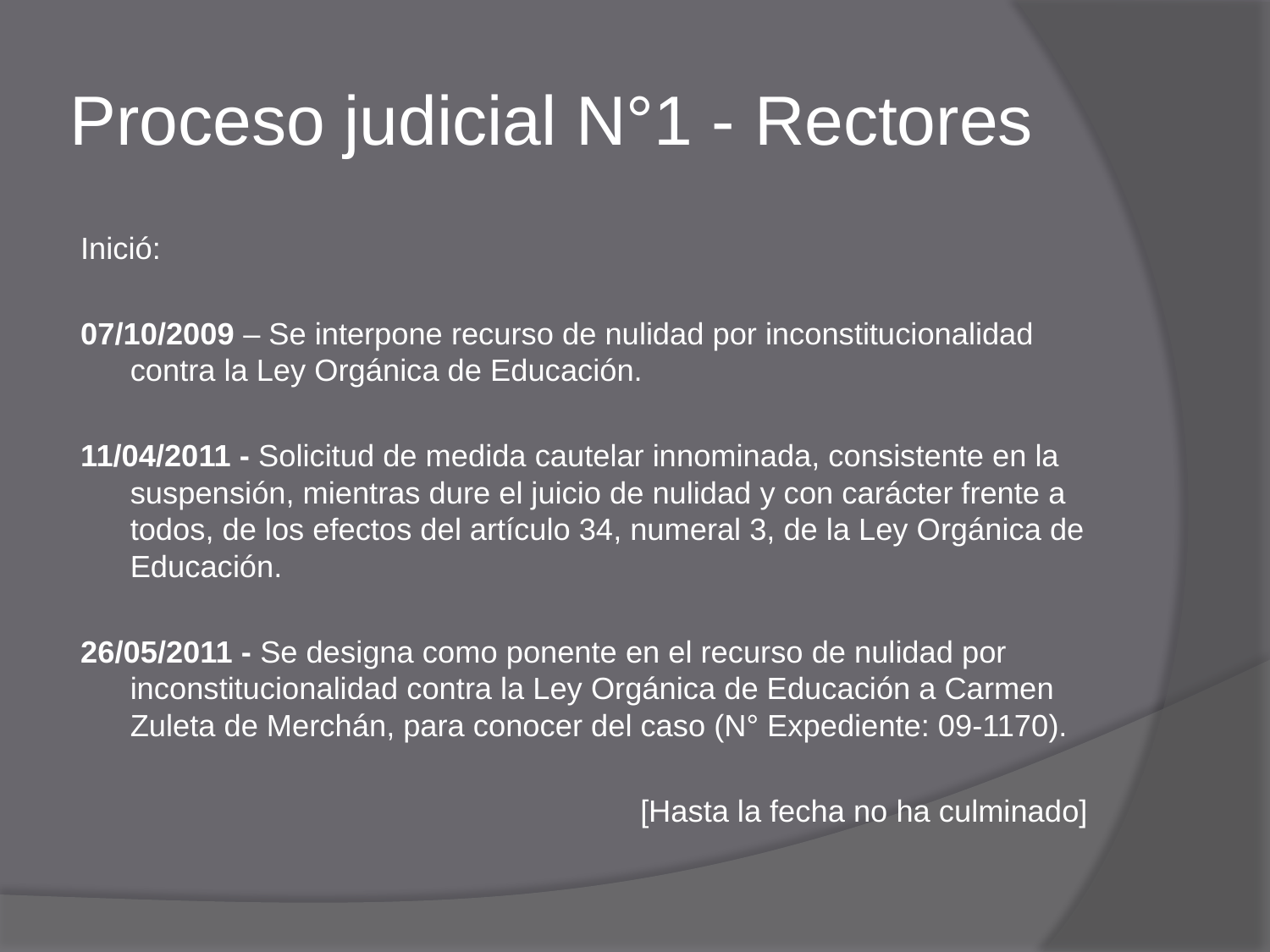

# Proceso judicial N°1 - Rectores
Inició:

07/10/2009 – Se interpone recurso de nulidad por inconstitucionalidad contra la Ley Orgánica de Educación.

11/04/2011 - Solicitud de medida cautelar innominada, consistente en la suspensión, mientras dure el juicio de nulidad y con carácter frente a todos, de los efectos del artículo 34, numeral 3, de la Ley Orgánica de Educación.

26/05/2011 - Se designa como ponente en el recurso de nulidad por inconstitucionalidad contra la Ley Orgánica de Educación a Carmen Zuleta de Merchán, para conocer del caso (N° Expediente: 09-1170).

[Hasta la fecha no ha culminado]